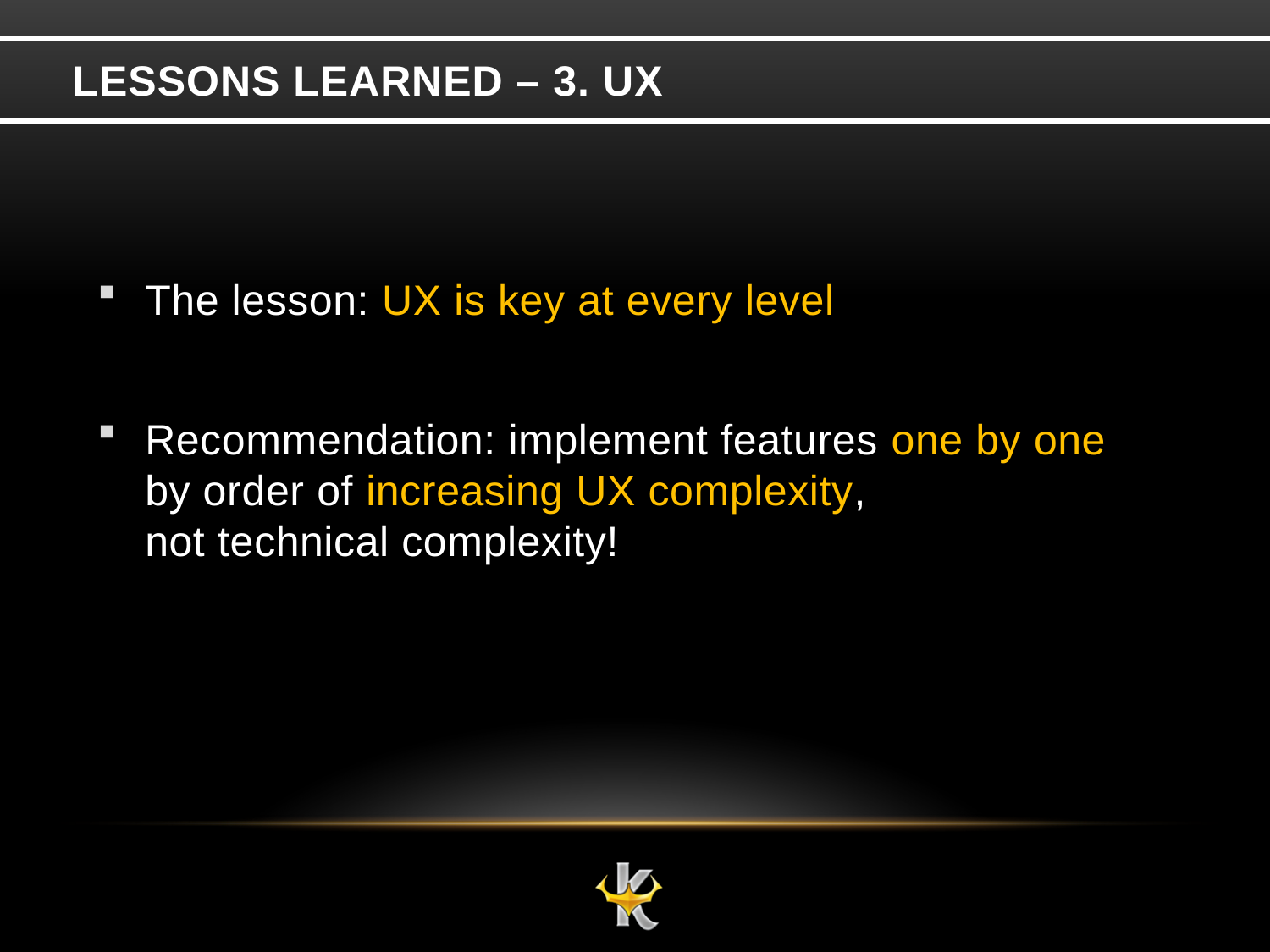

# Lessons Learned – 3. UX
The lesson: UX is key at every level

Recommendation: implement features one by one
by order of increasing UX complexity,
not technical complexity!